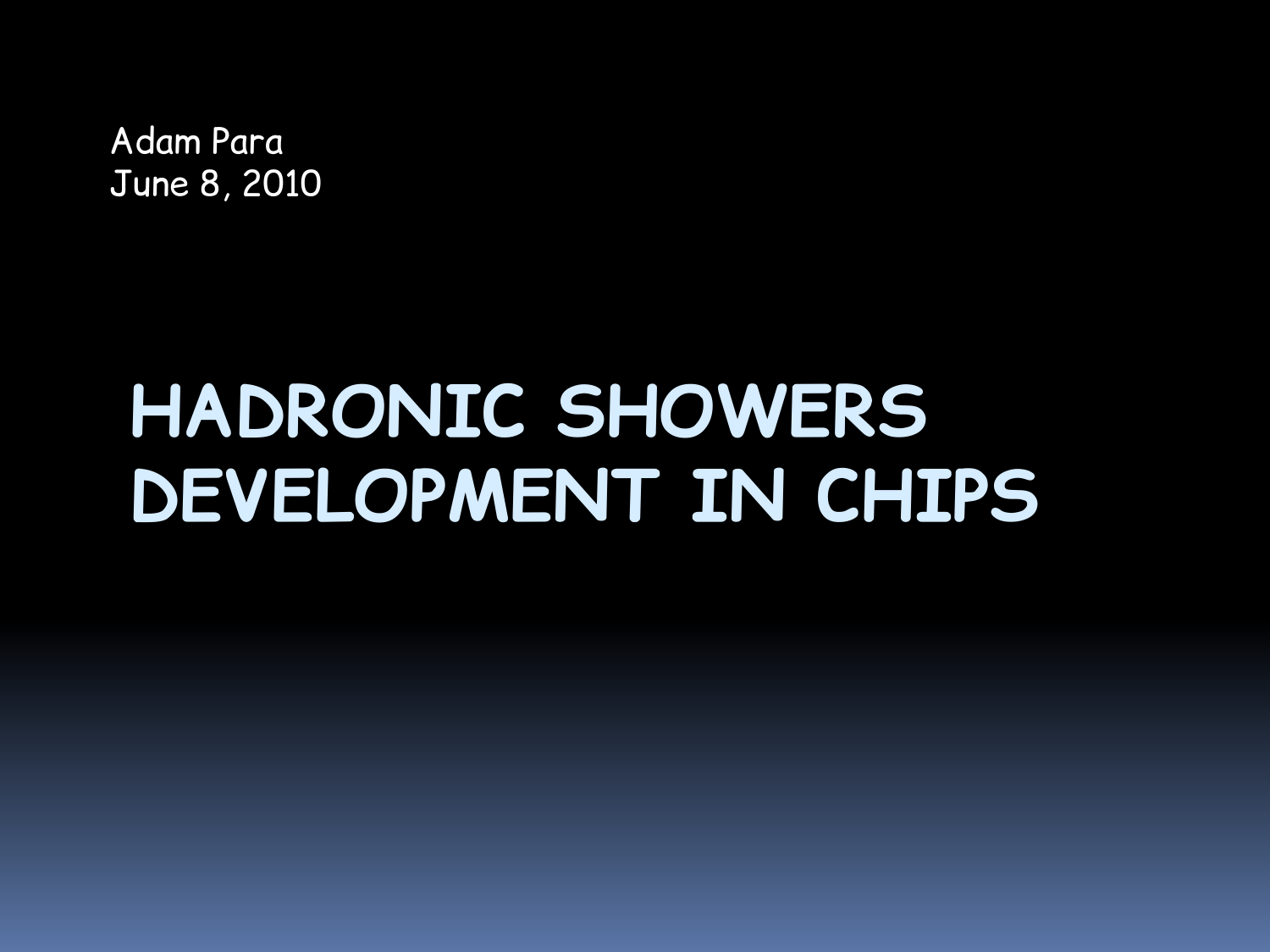

Adam Para
June 8, 2010
# Hadronic Showers Development in CHIPS